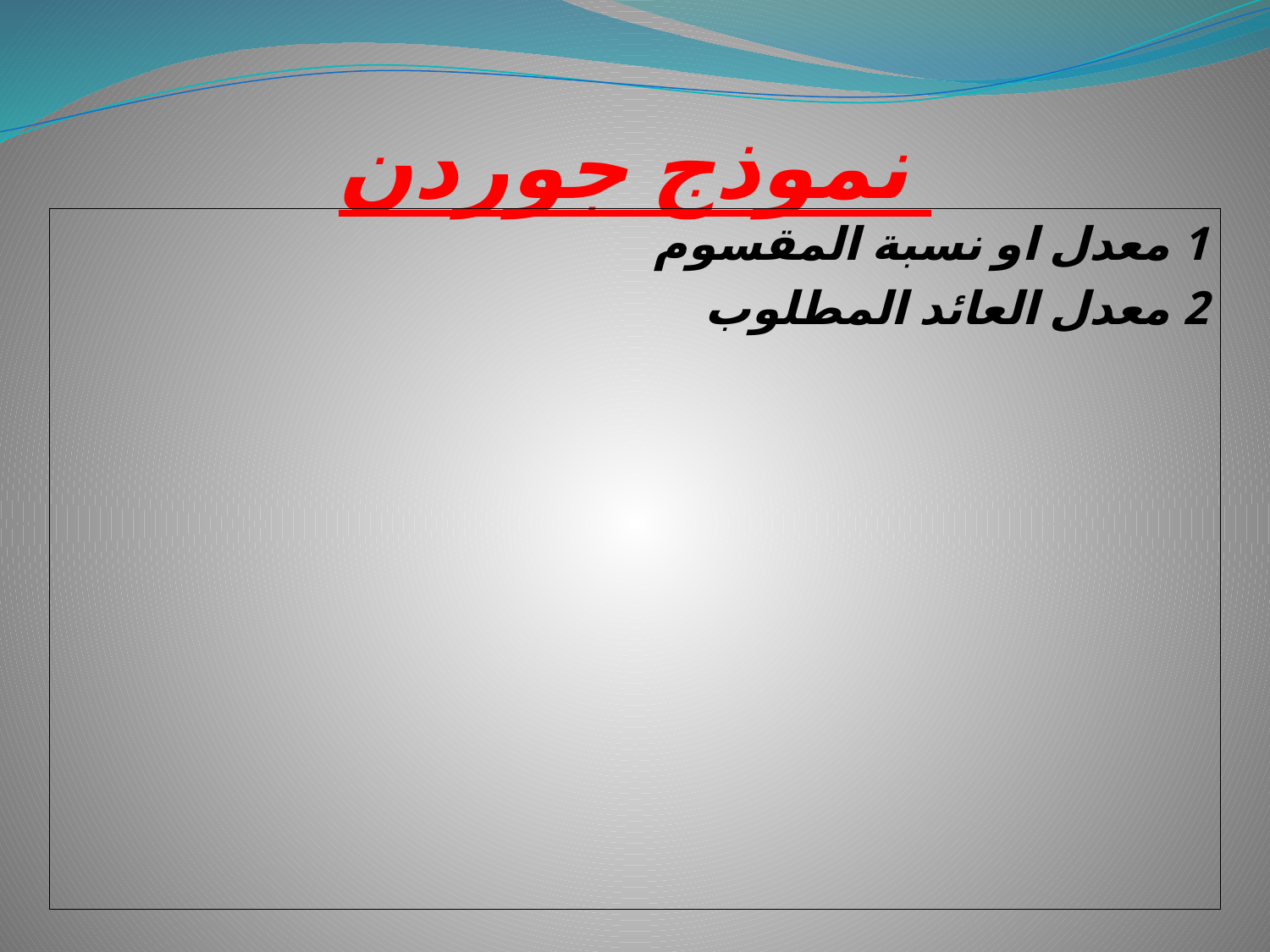

# نموذج جوردن
1 معدل او نسبة المقسوم
2 معدل العائد المطلوب